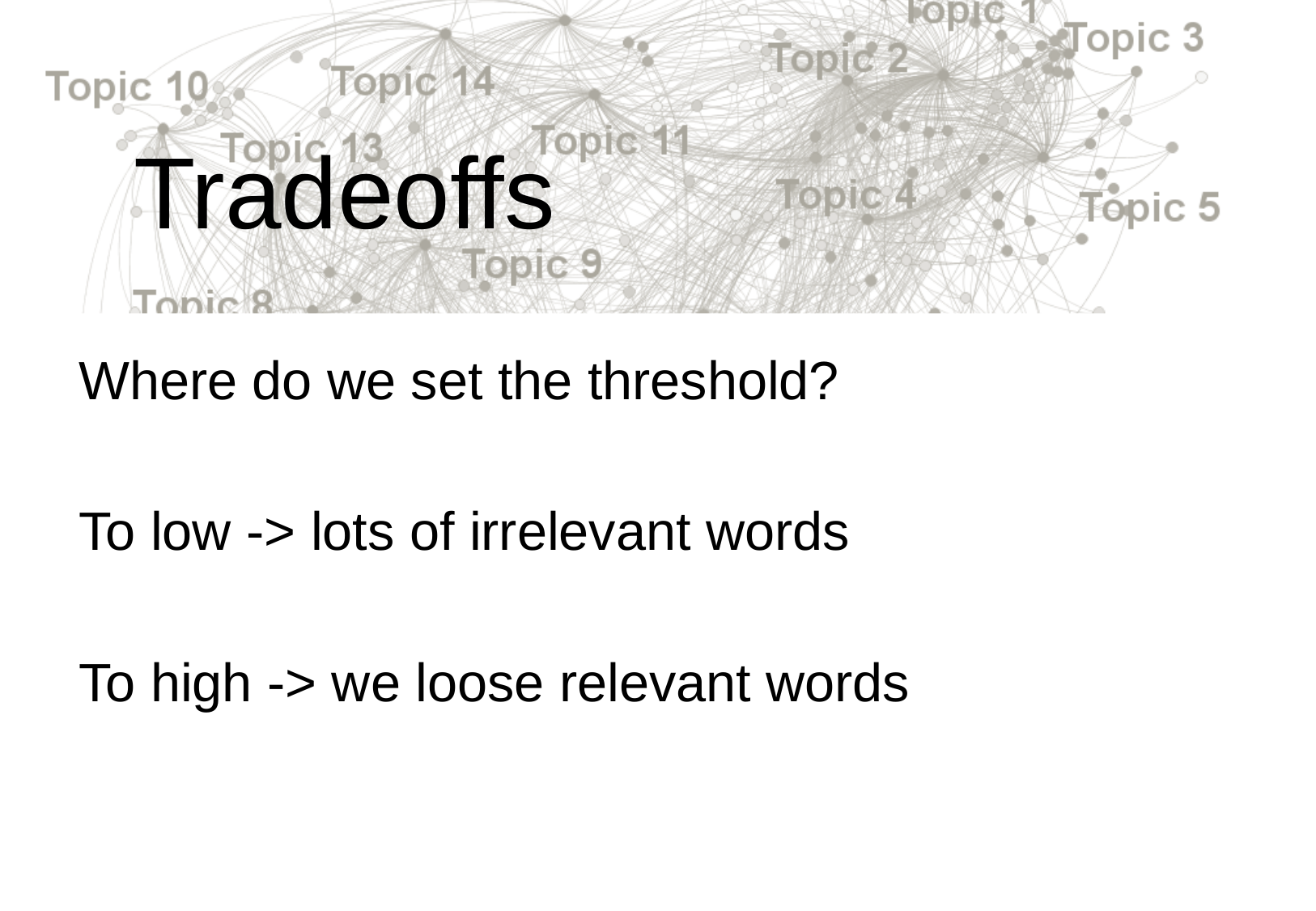

Tradeoffs
Where do we set the threshold?

To low -> lots of irrelevant words

To high -> we loose relevant words